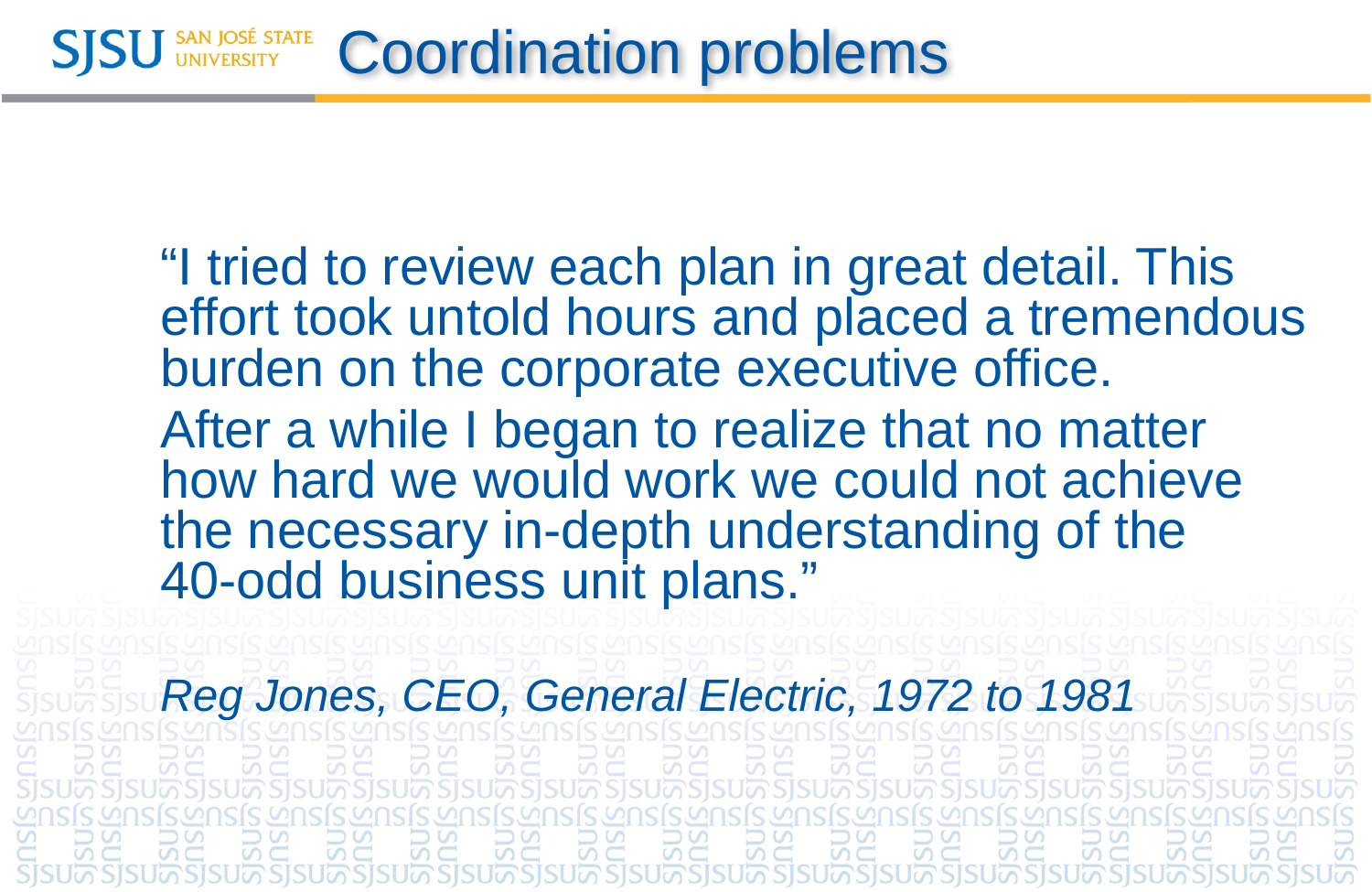

# Coordination problems
	“I tried to review each plan in great detail. This effort took untold hours and placed a tremendous burden on the corporate executive office.
	After a while I began to realize that no matter how hard we would work we could not achieve the necessary in-depth understanding of the
40-odd business unit plans.”
	Reg Jones, CEO, General Electric, 1972 to 1981